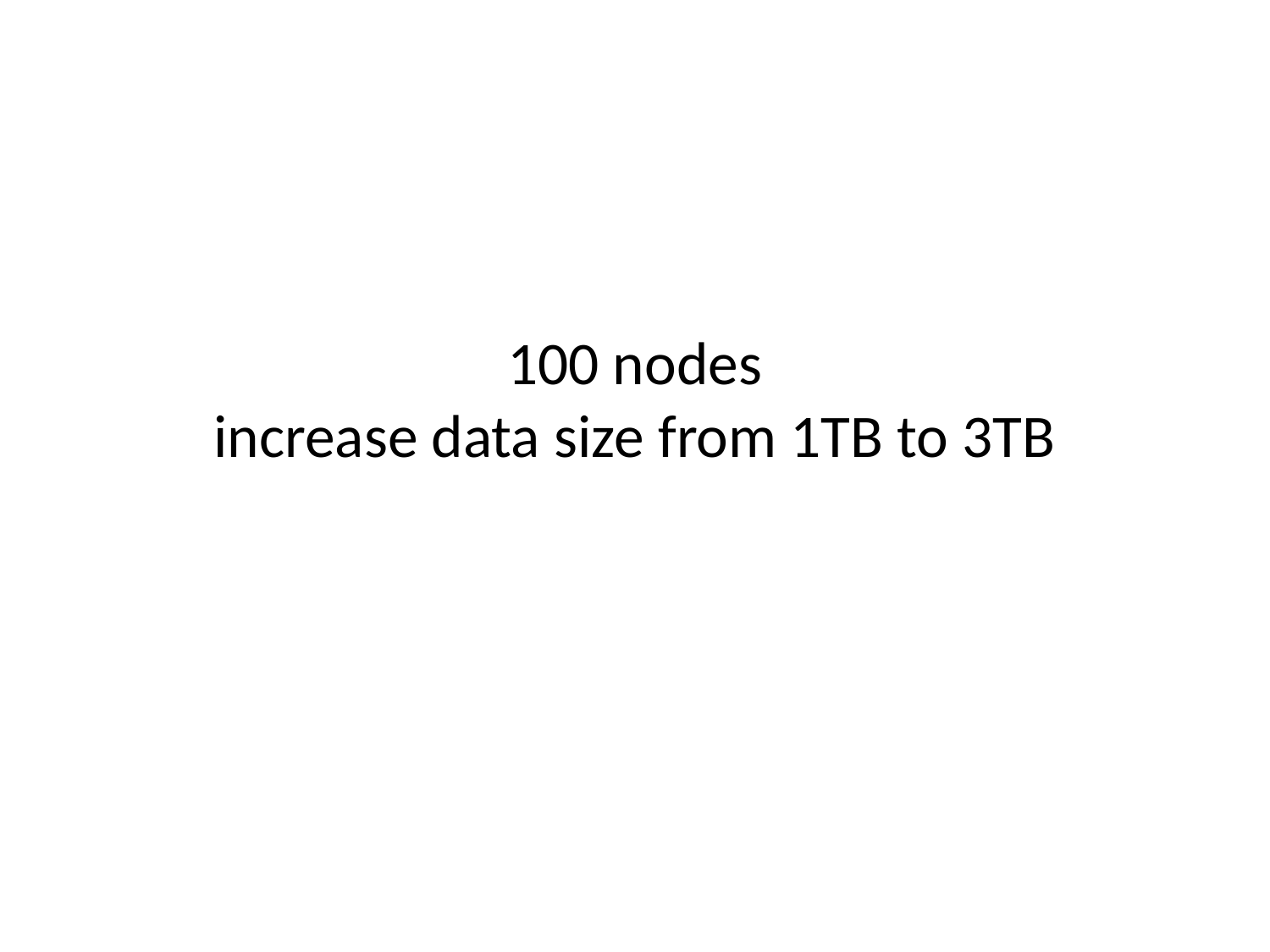

# 100 nodes increase data size from 1TB to 3TB